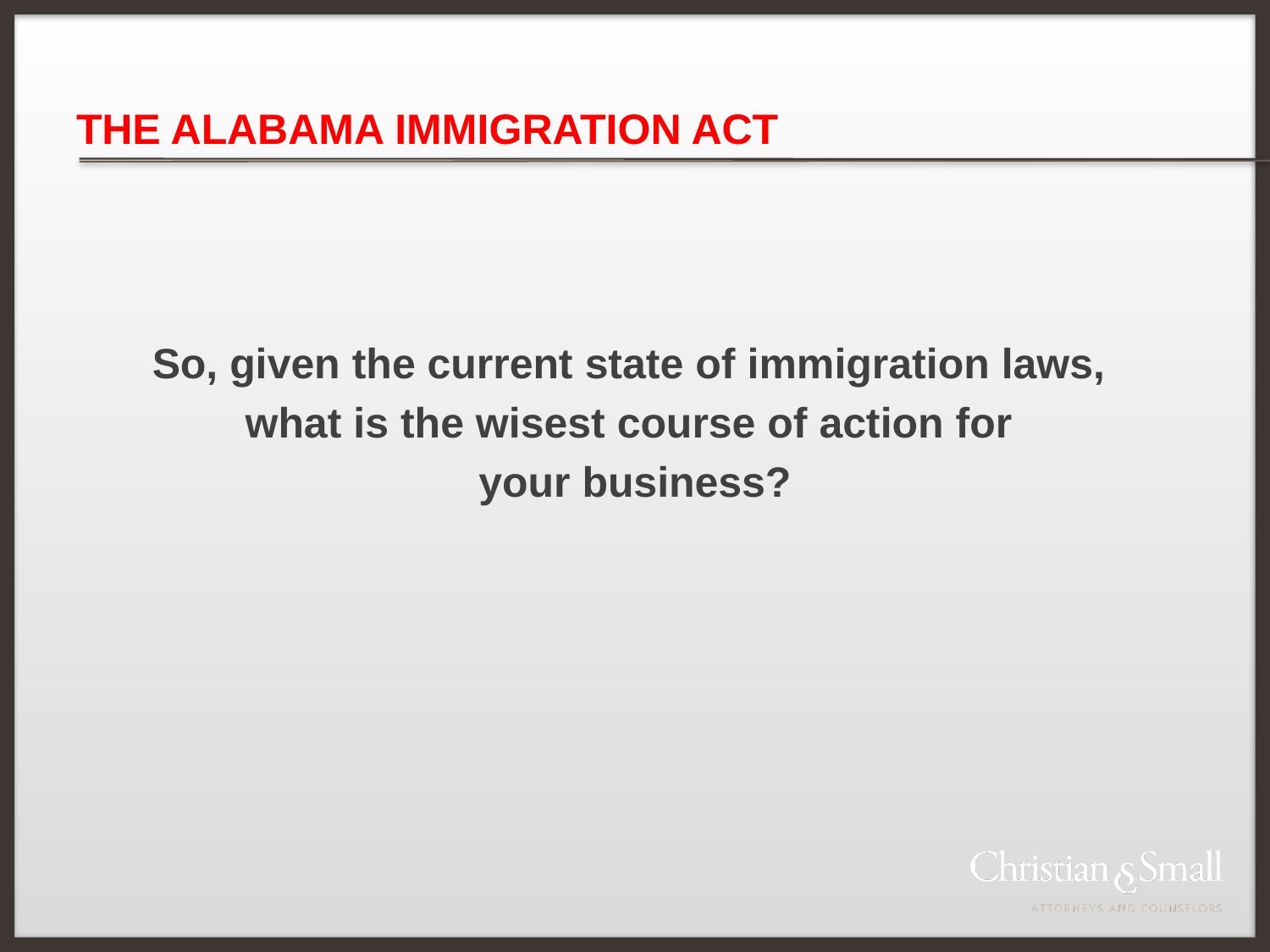

# THE ALABAMA IMMIGRATION ACT

So, given the current state of immigration laws,
what is the wisest course of action for
your business?